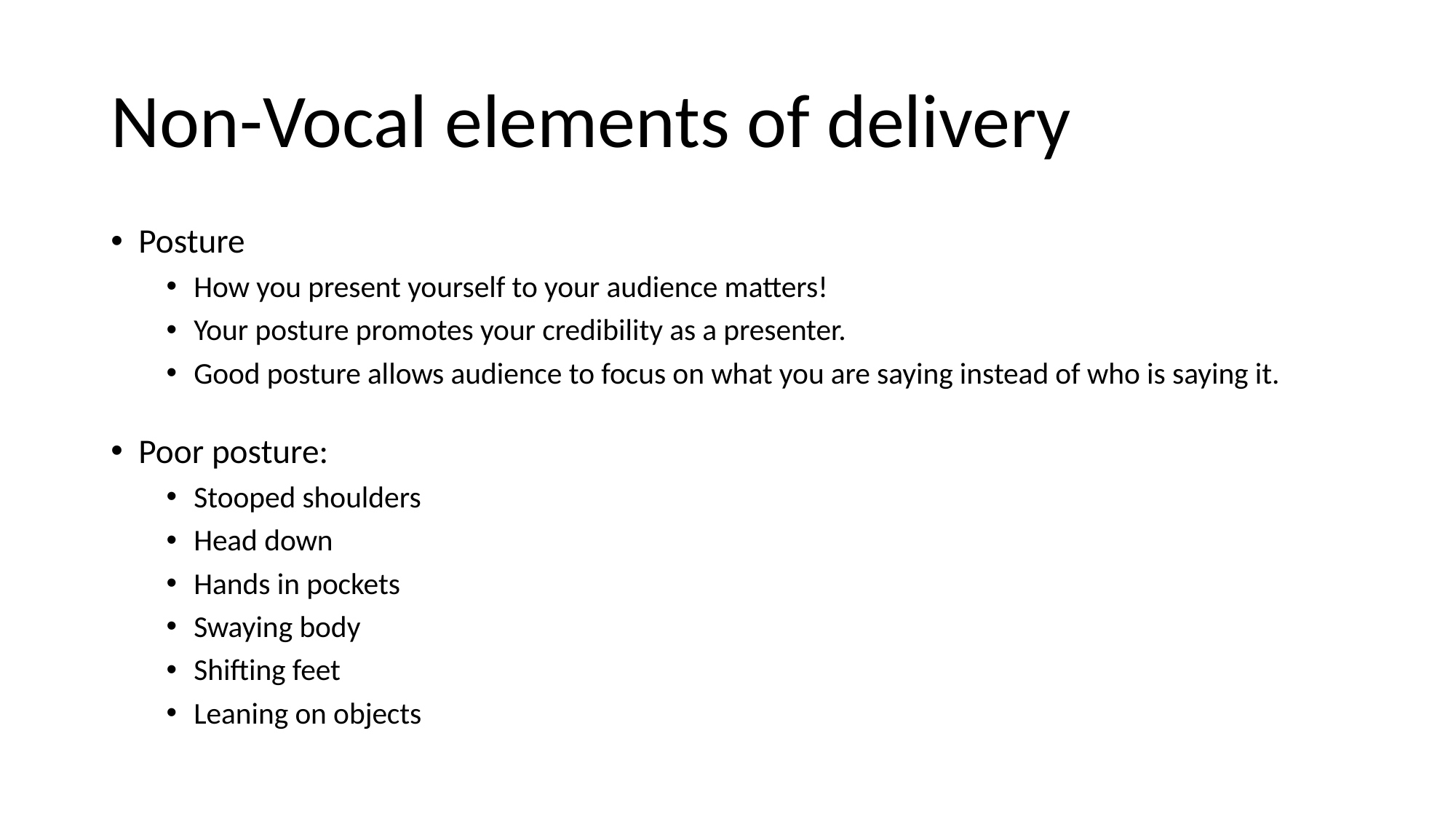

# Non-Vocal elements of delivery
Posture
How you present yourself to your audience matters!
Your posture promotes your credibility as a presenter.
Good posture allows audience to focus on what you are saying instead of who is saying it.
Poor posture:
Stooped shoulders
Head down
Hands in pockets
Swaying body
Shifting feet
Leaning on objects